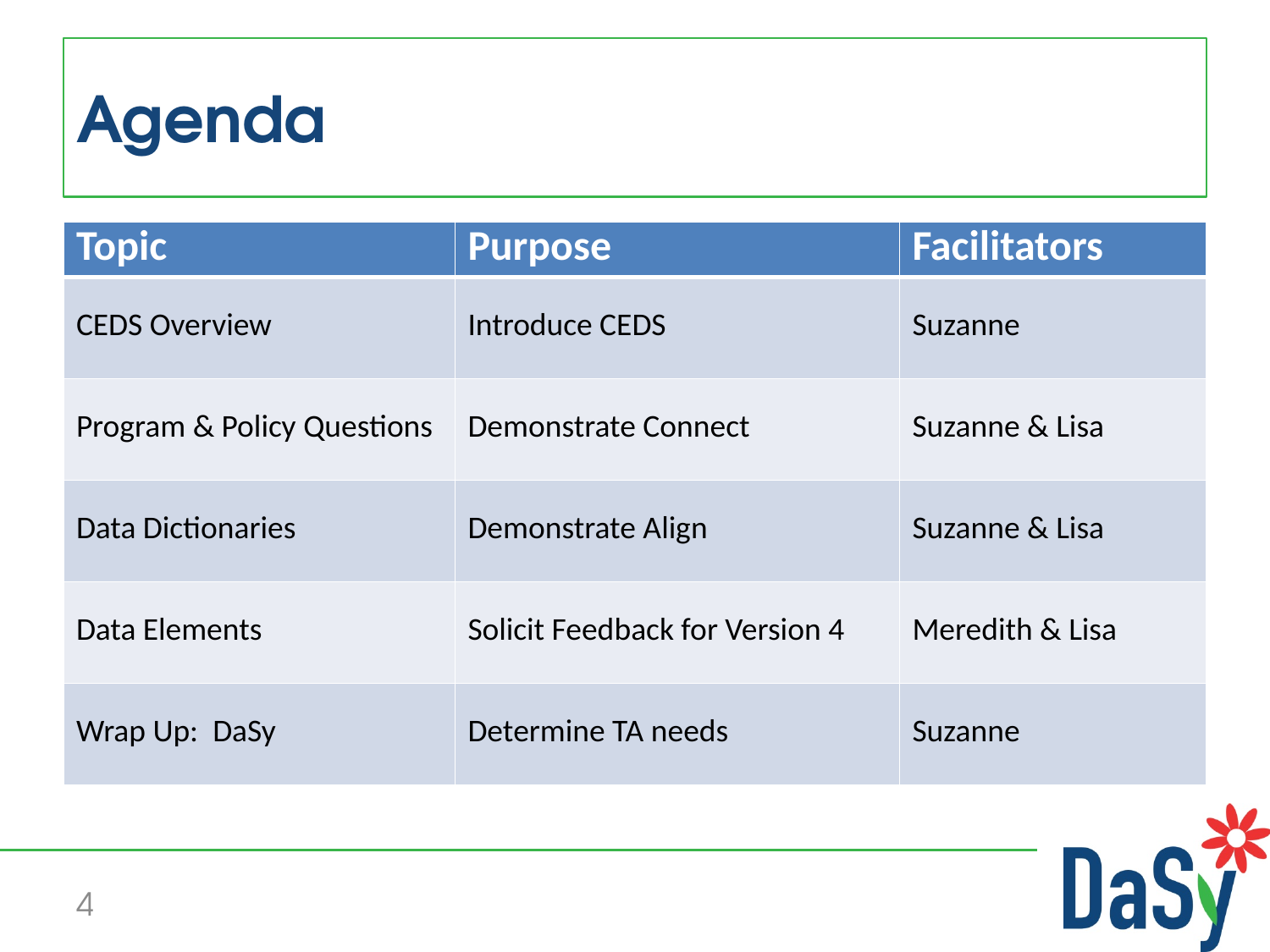

# Agenda
| Topic | Purpose | Facilitators |
| --- | --- | --- |
| CEDS Overview | Introduce CEDS | Suzanne |
| Program & Policy Questions | Demonstrate Connect | Suzanne & Lisa |
| Data Dictionaries | Demonstrate Align | Suzanne & Lisa |
| Data Elements | Solicit Feedback for Version 4 | Meredith & Lisa |
| Wrap Up: DaSy | Determine TA needs | Suzanne |
4